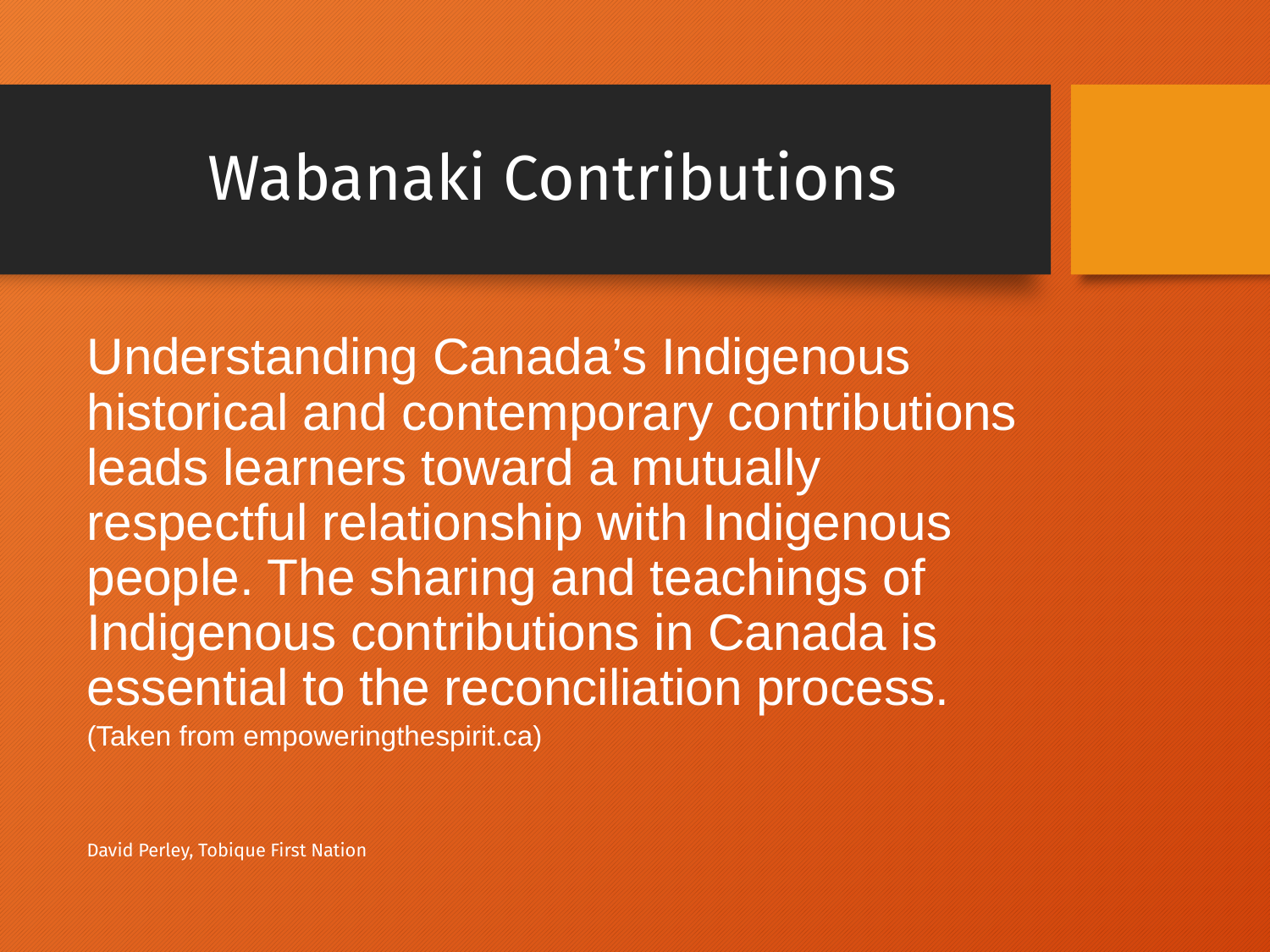

# Wabanaki Contributions
Understanding Canada’s Indigenous historical and contemporary contributions leads learners toward a mutually respectful relationship with Indigenous people. The sharing and teachings of Indigenous contributions in Canada is essential to the reconciliation process.
(Taken from empoweringthespirit.ca)

David Perley, Tobique First Nation